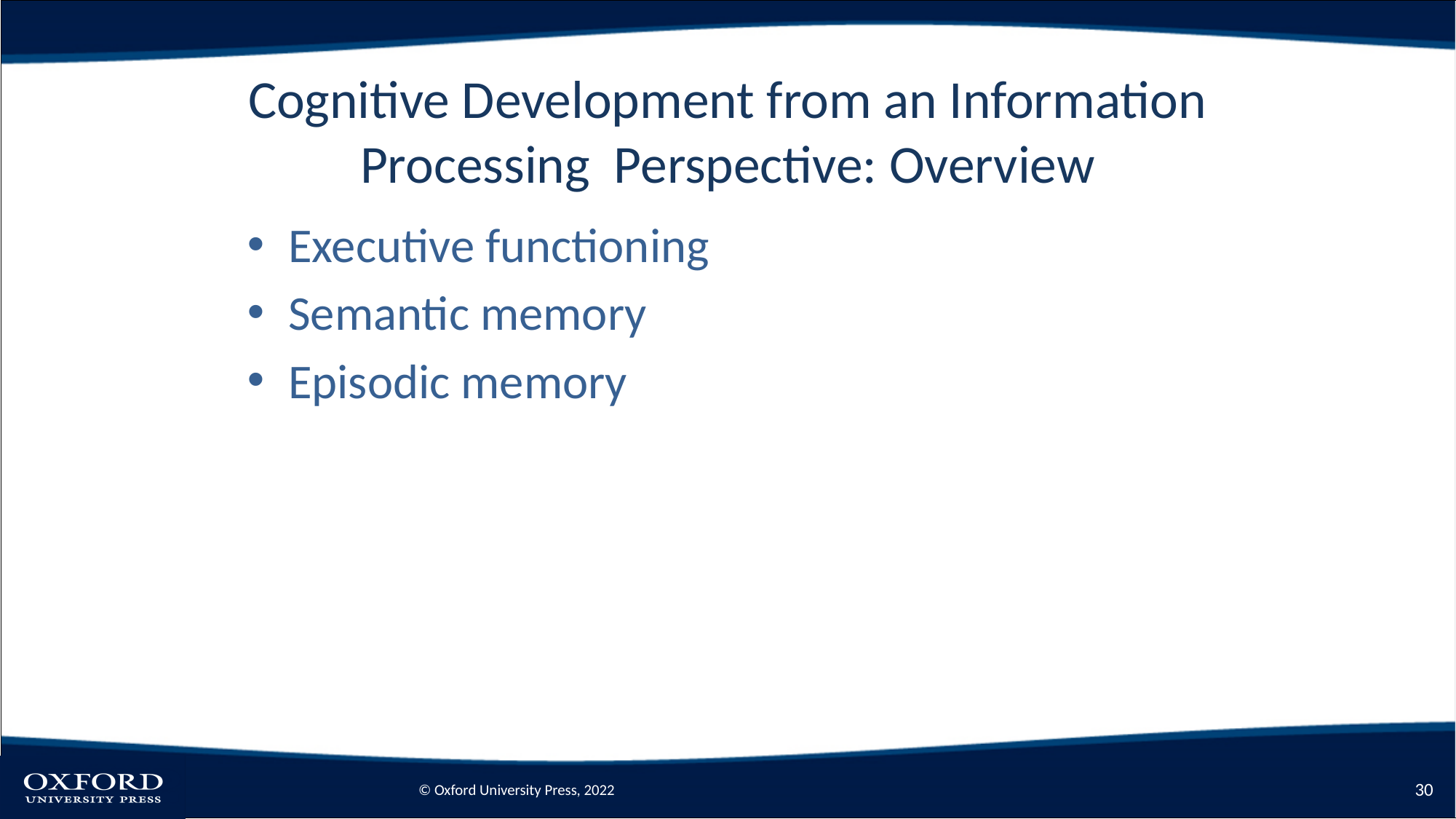

# Cognitive Development from an Information Processing  Perspective: Overview
Executive functioning
Semantic memory
Episodic memory